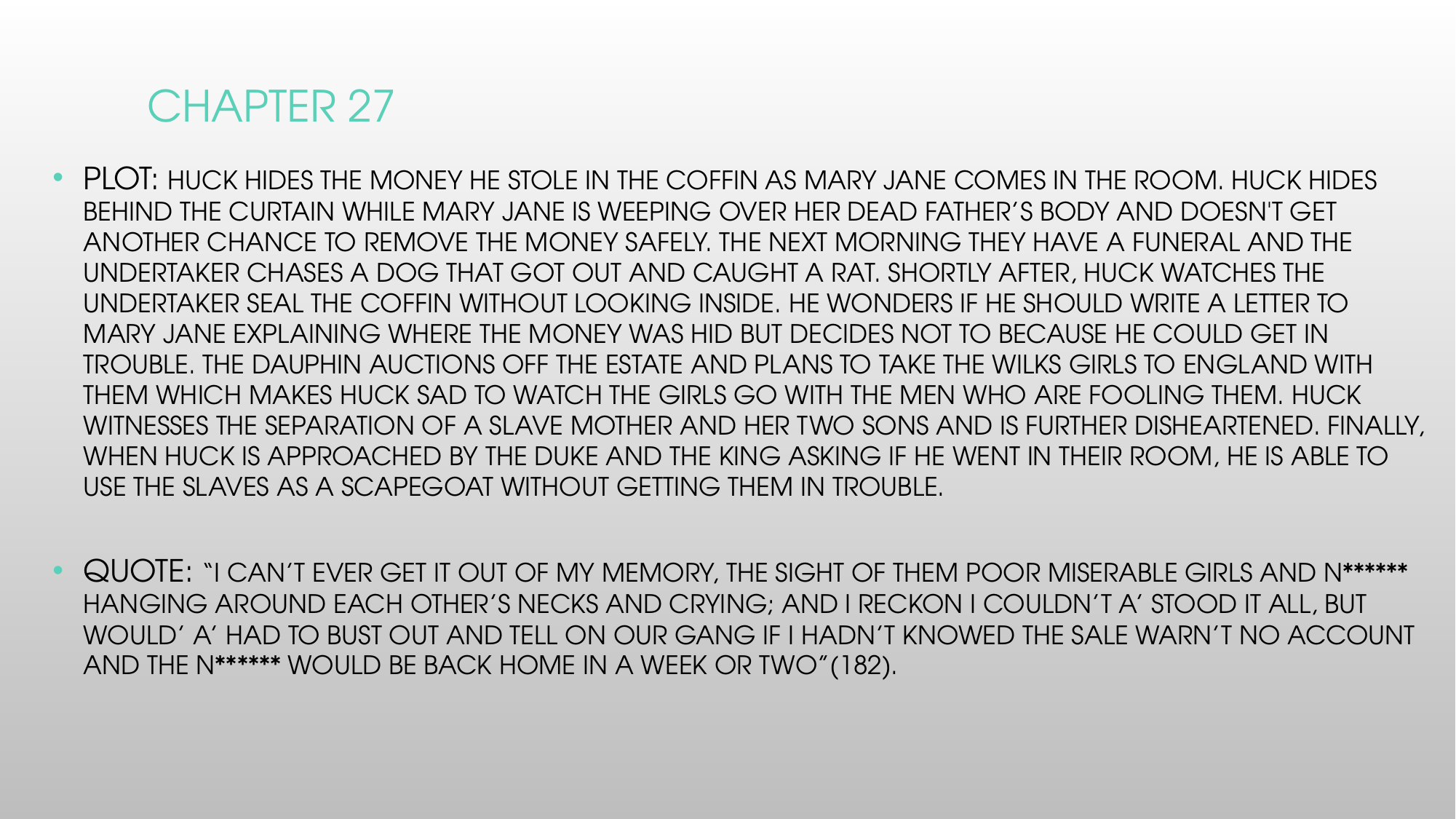

# Chapter 27
Plot: Huck hides the money he stole in the coffin as Mary Jane comes in the room. Huck hides behind the curtain while Mary Jane is weeping over her dead father’s body and doesn't get another chance to remove the money safely. The next morning they have a funeral and the undertaker chases a dog that got out and caught a rat. Shortly after, Huck watches the undertaker seal the coffin without looking inside. He wonders if he should write a letter to Mary Jane explaining where the money was hid but decides not to because he could get in trouble. The dauphin auctions off the estate and plans to take the Wilks girls to England with them which makes Huck sad to watch the girls go with the men who are fooling them. Huck witnesses the separation of a slave mother and her two sons and is further disheartened. Finally, when HucK is approached by the Duke and the King asking if he went in their room, he is able to use the slaves as a scapegoat without getting them in trouble.
Quote: “I can’t ever get it out of my memory, the sight of them poor miserable girls and n****** hanging around each other’s necks and crying; and I reckon I couldn’t a’ stood it all, but would’ a’ had to bust out and tell on our gang if I hadn’t knowed the sale warn’t no account and the n****** would be back home in a week or two”(182).